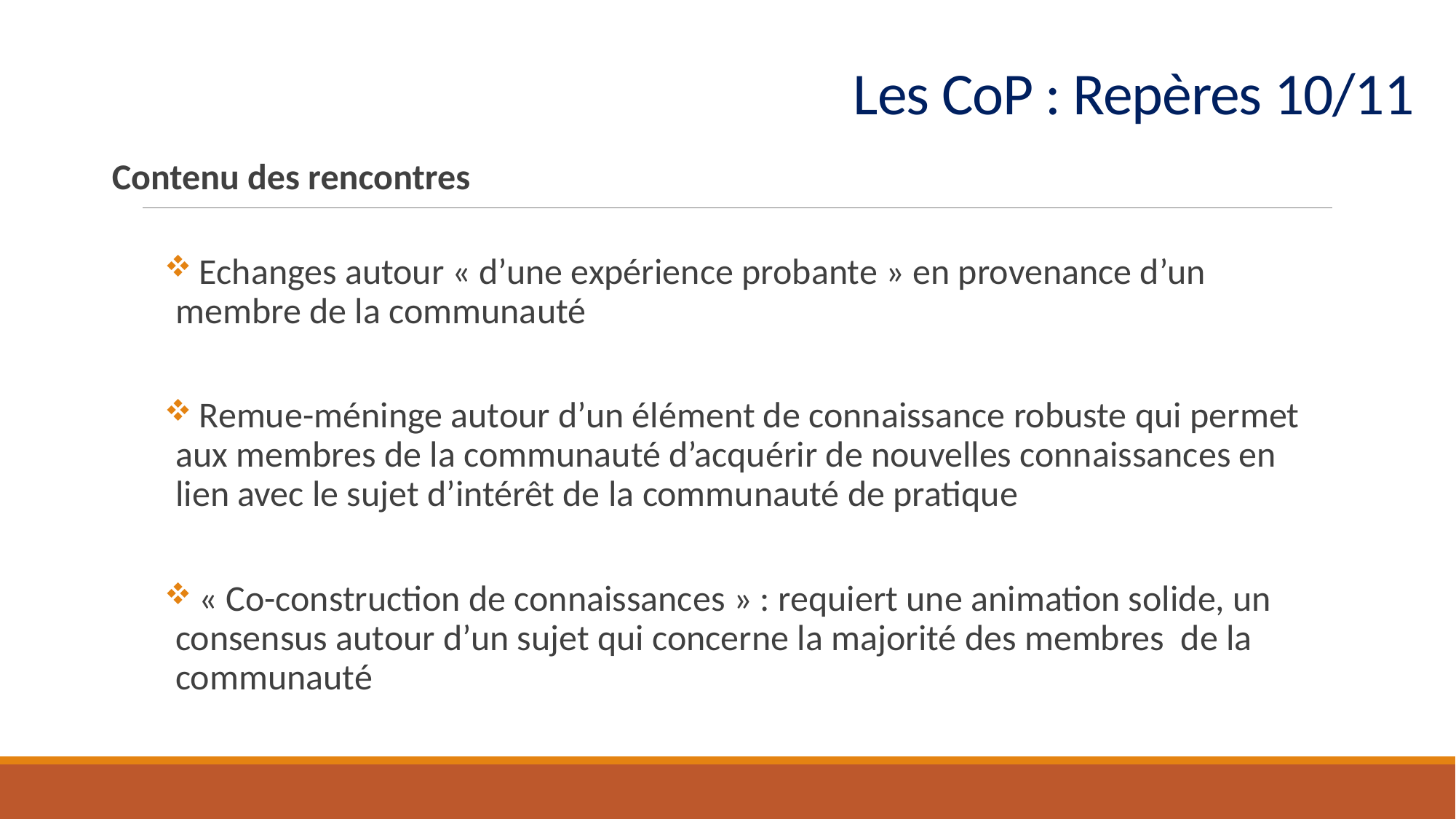

Les CoP : Repères 10/11
Contenu des rencontres
 Echanges autour « d’une expérience probante » en provenance d’un membre de la communauté

 Remue-méninge autour d’un élément de connaissance robuste qui permet aux membres de la communauté d’acquérir de nouvelles connaissances en lien avec le sujet d’intérêt de la communauté de pratique

 « Co-construction de connaissances » : requiert une animation solide, un consensus autour d’un sujet qui concerne la majorité des membres  de la communauté